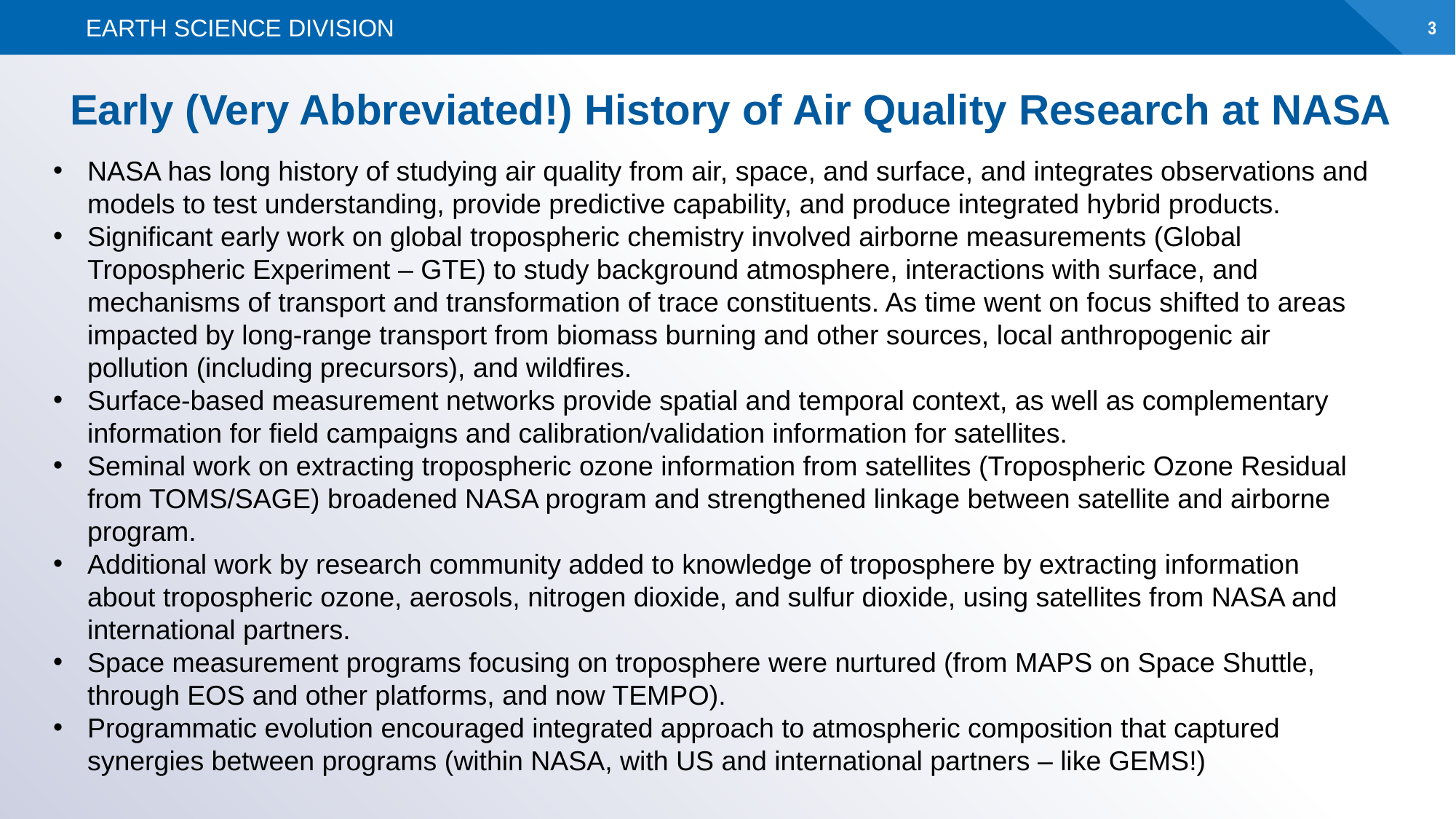

# Early (Very Abbreviated!) History of Air Quality Research at NASA
NASA has long history of studying air quality from air, space, and surface, and integrates observations and models to test understanding, provide predictive capability, and produce integrated hybrid products.
Significant early work on global tropospheric chemistry involved airborne measurements (Global Tropospheric Experiment – GTE) to study background atmosphere, interactions with surface, and mechanisms of transport and transformation of trace constituents. As time went on focus shifted to areas impacted by long-range transport from biomass burning and other sources, local anthropogenic air pollution (including precursors), and wildfires.
Surface-based measurement networks provide spatial and temporal context, as well as complementary information for field campaigns and calibration/validation information for satellites.
Seminal work on extracting tropospheric ozone information from satellites (Tropospheric Ozone Residual from TOMS/SAGE) broadened NASA program and strengthened linkage between satellite and airborne program.
Additional work by research community added to knowledge of troposphere by extracting information about tropospheric ozone, aerosols, nitrogen dioxide, and sulfur dioxide, using satellites from NASA and international partners.
Space measurement programs focusing on troposphere were nurtured (from MAPS on Space Shuttle, through EOS and other platforms, and now TEMPO).
Programmatic evolution encouraged integrated approach to atmospheric composition that captured synergies between programs (within NASA, with US and international partners – like GEMS!)